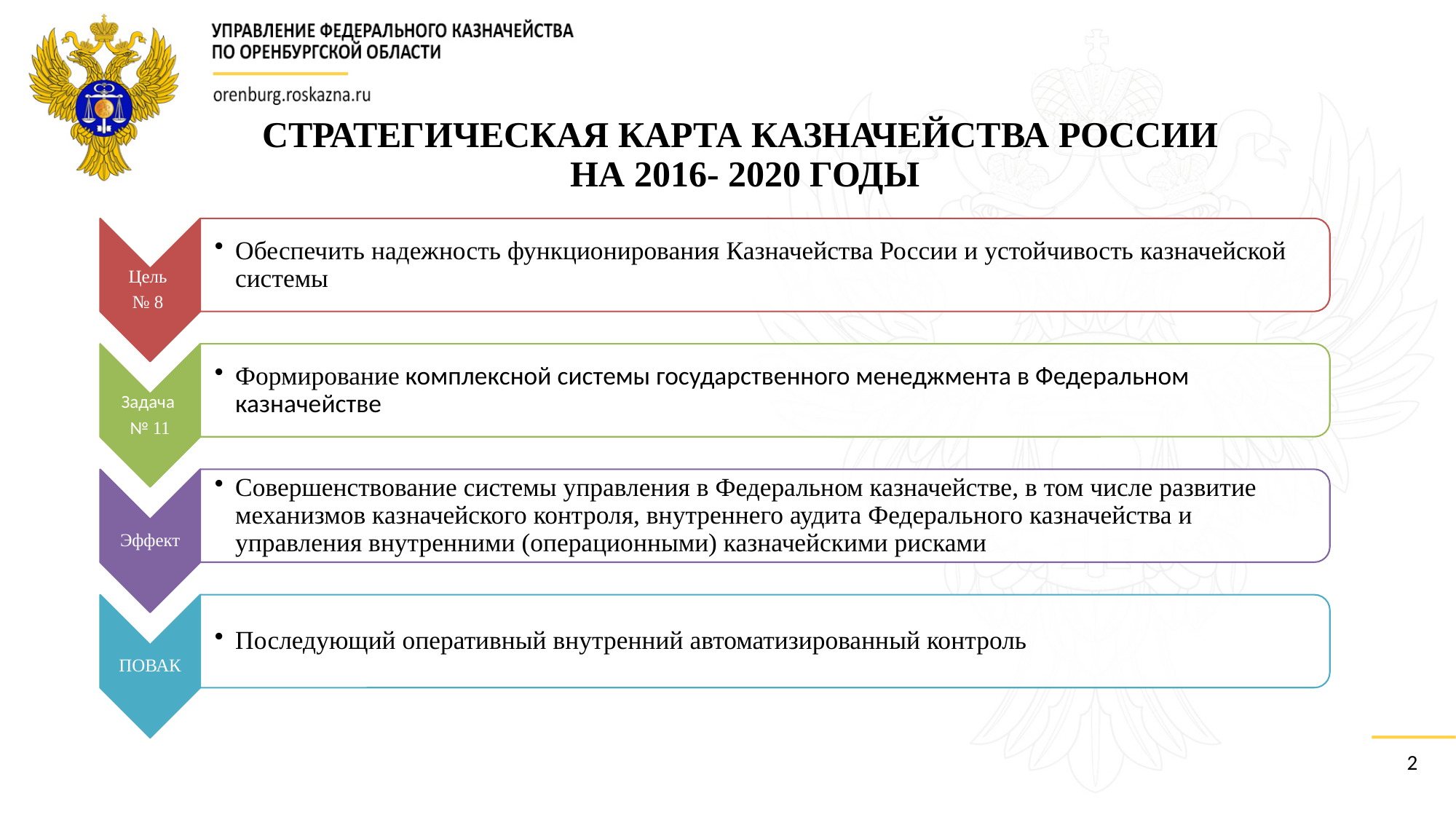

# СТРАТЕГИЧЕСКАЯ КАРТА КАЗНАЧЕЙСТВА РОССИИ НА 2016- 2020 ГОДЫ
Цель
№ 8
Обеспечить надежность функционирования Казначейства России и устойчивость казначейской системы
Задача
№ 11
Формирование комплексной системы государственного менеджмента в Федеральном казначействе
Эффект
Совершенствование системы управления в Федеральном казначействе, в том числе развитие механизмов казначейского контроля, внутреннего аудита Федерального казначейства и управления внутренними (операционными) казначейскими рисками
ПОВАК
Последующий оперативный внутренний автоматизированный контроль
2